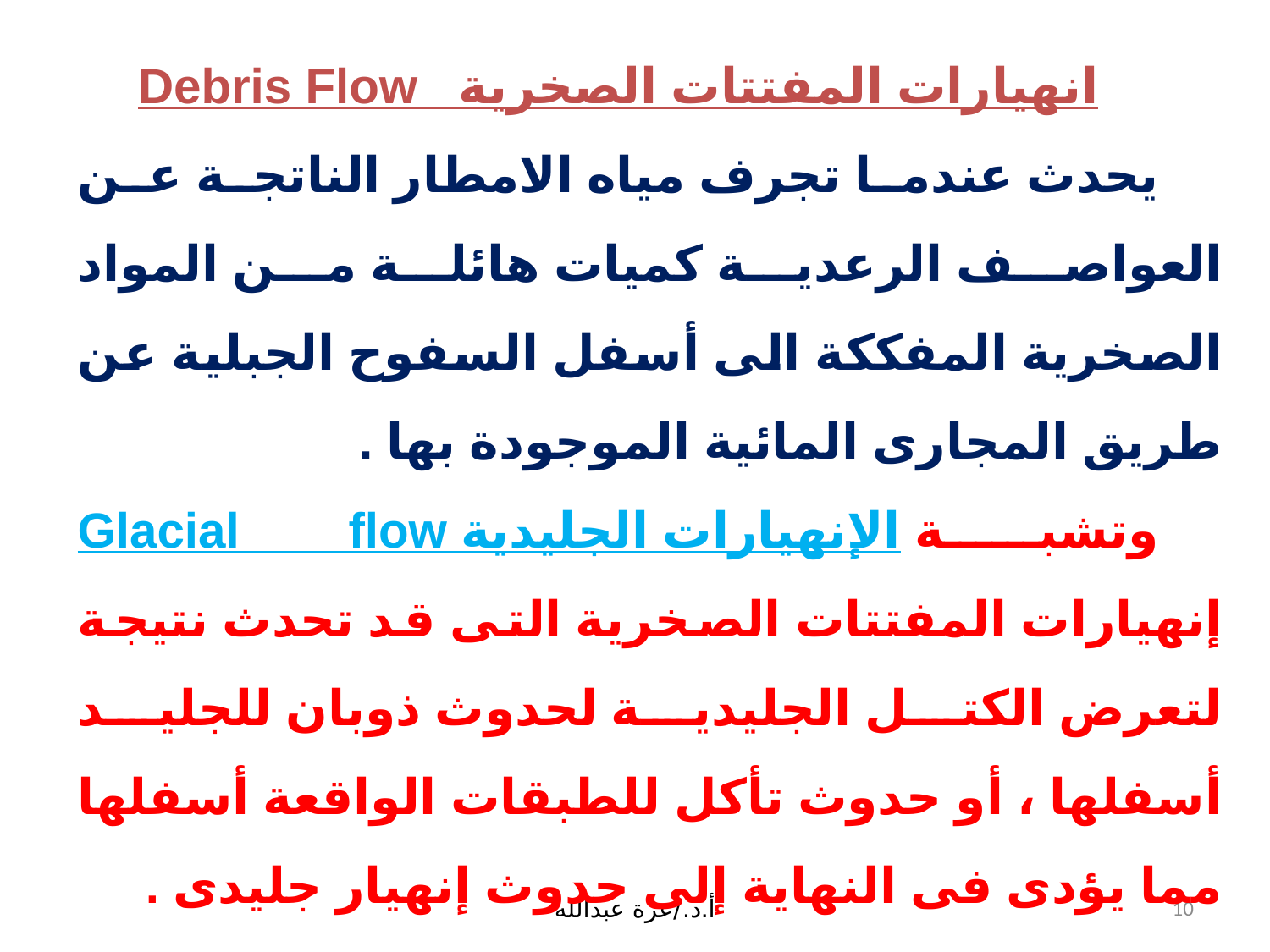

انهيارات المفتتات الصخرية   Debris Flow
يحدث عندما تجرف مياه الامطار الناتجة عن العواصف الرعدية كميات هائلة من المواد الصخرية المفككة الى أسفل السفوح الجبلية عن طريق المجارى المائية الموجودة بها .
وتشبة الإنهيارات الجليدية Glacial flow إنهيارات المفتتات الصخرية التى قد تحدث نتيجة لتعرض الكتل الجليدية لحدوث ذوبان للجليد أسفلها ، أو حدوث تأكل للطبقات الواقعة أسفلها مما يؤدى فى النهاية إلى حدوث إنهيار جليدى .
أ.د./عزة عبدالله
10